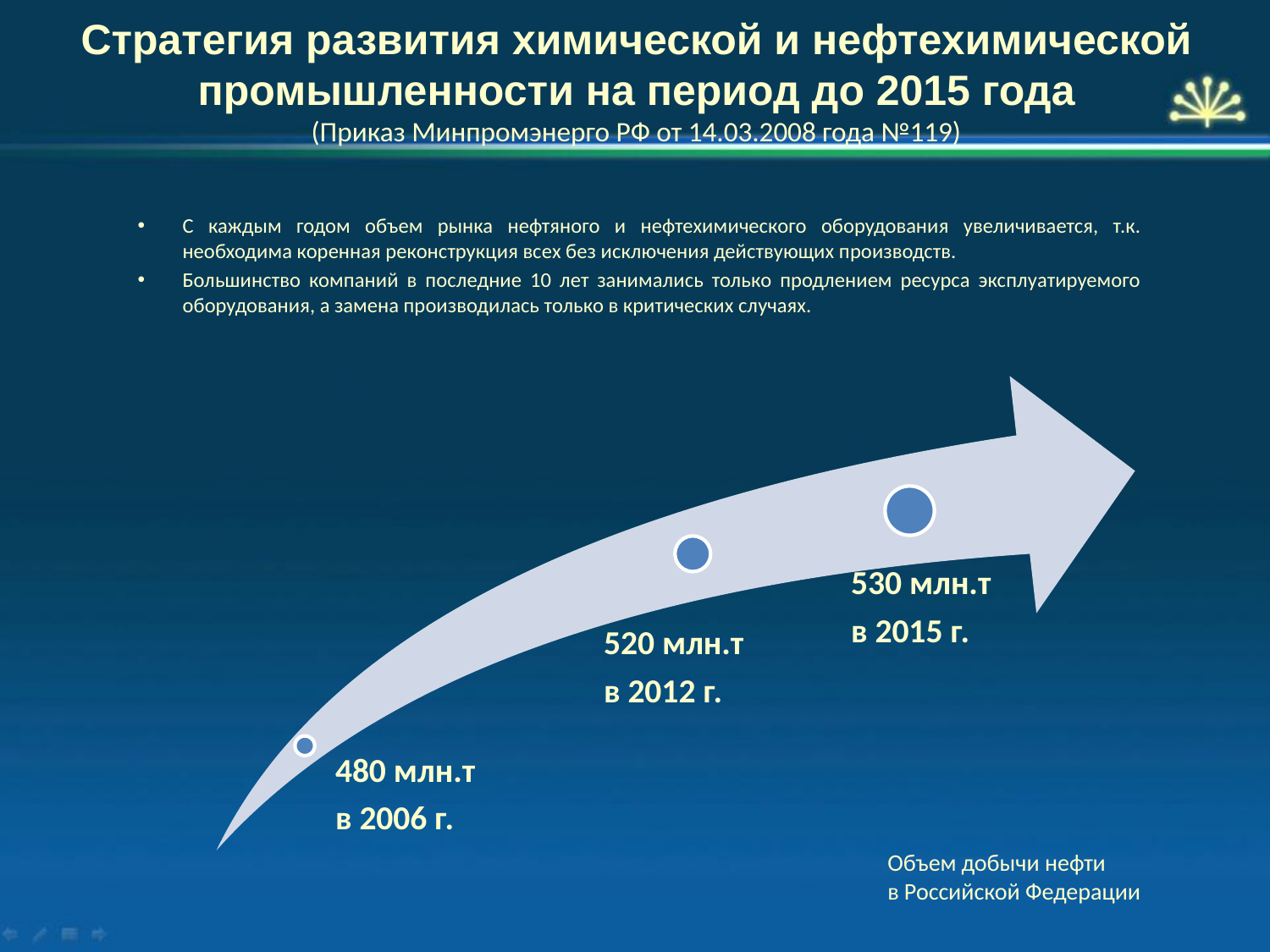

# Стратегия развития химической и нефтехимической промышленности на период до 2015 года (Приказ Минпромэнерго РФ от 14.03.2008 года №119)
С каждым годом объем рынка нефтяного и нефтехимического оборудования увеличивается, т.к. необходима коренная реконструкция всех без исключения действующих производств.
Большинство компаний в последние 10 лет занимались только продлением ресурса эксплуатируемого оборудования, а замена производилась только в критических случаях.
480 млн.т
в 2006 г.
520 млн.т
в 2012 г.
530 млн.т
в 2015 г.
Объем добычи нефти
в Российской Федерации